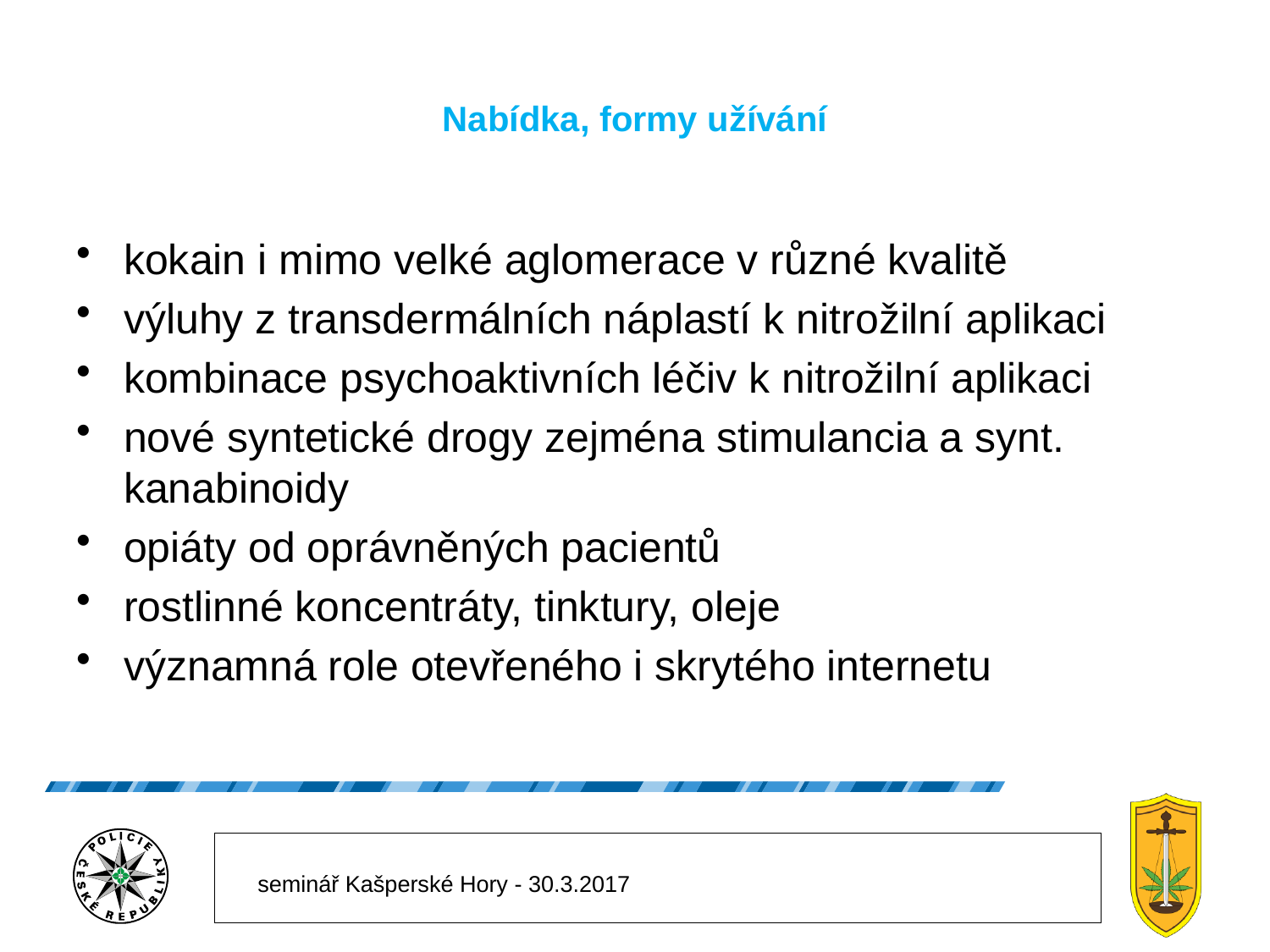

# Nabídka, formy užívání
kokain i mimo velké aglomerace v různé kvalitě
výluhy z transdermálních náplastí k nitrožilní aplikaci
kombinace psychoaktivních léčiv k nitrožilní aplikaci
nové syntetické drogy zejména stimulancia a synt. kanabinoidy
opiáty od oprávněných pacientů
rostlinné koncentráty, tinktury, oleje
významná role otevřeného i skrytého internetu

seminář Kašperské Hory - 30.3.2017